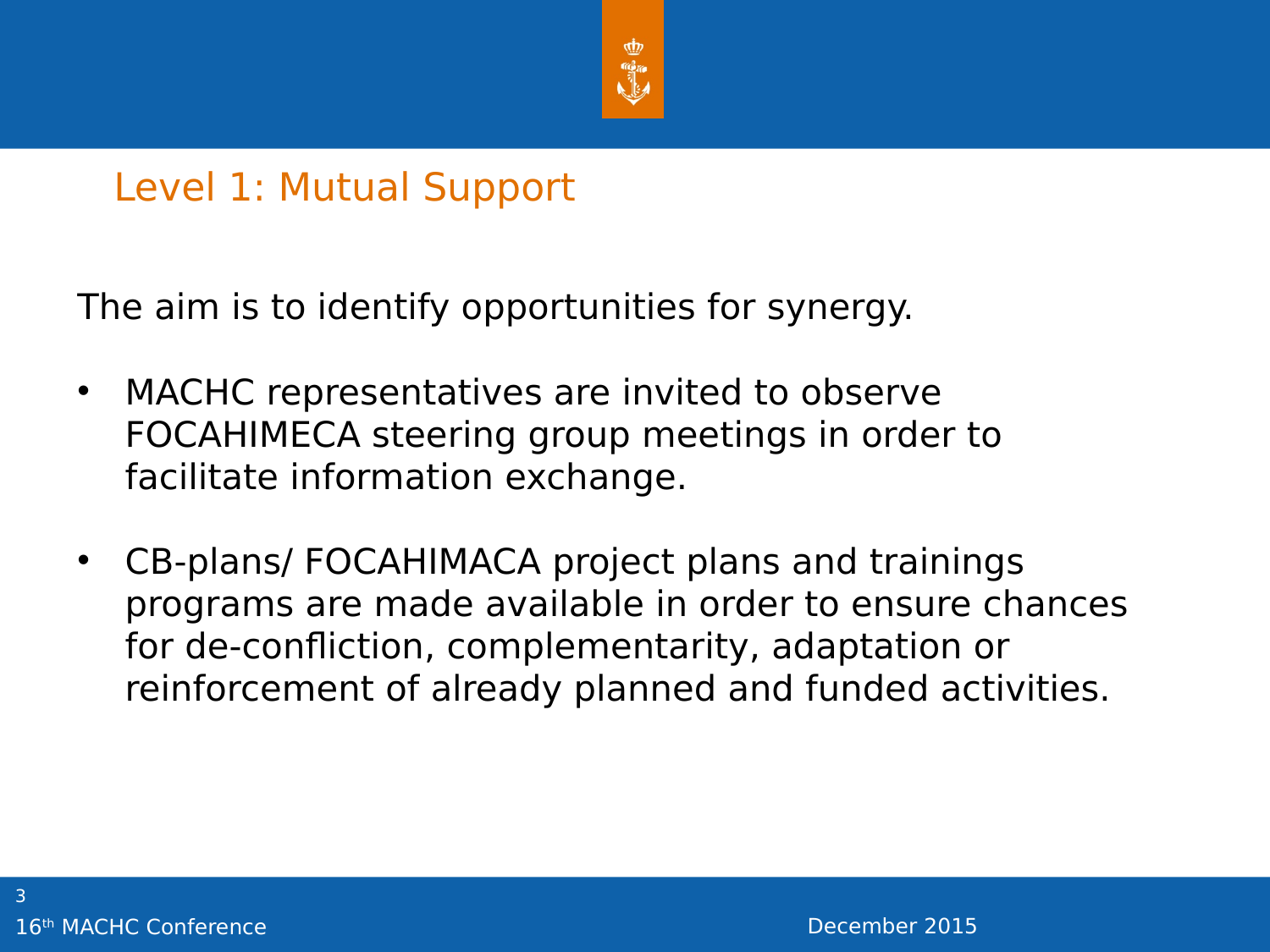

Level 1: Mutual Support

The aim is to identify opportunities for synergy.

MACHC representatives are invited to observe FOCAHIMECA steering group meetings in order to facilitate information exchange.

CB-plans/ FOCAHIMACA project plans and trainings programs are made available in order to ensure chances for de-confliction, complementarity, adaptation or reinforcement of already planned and funded activities.